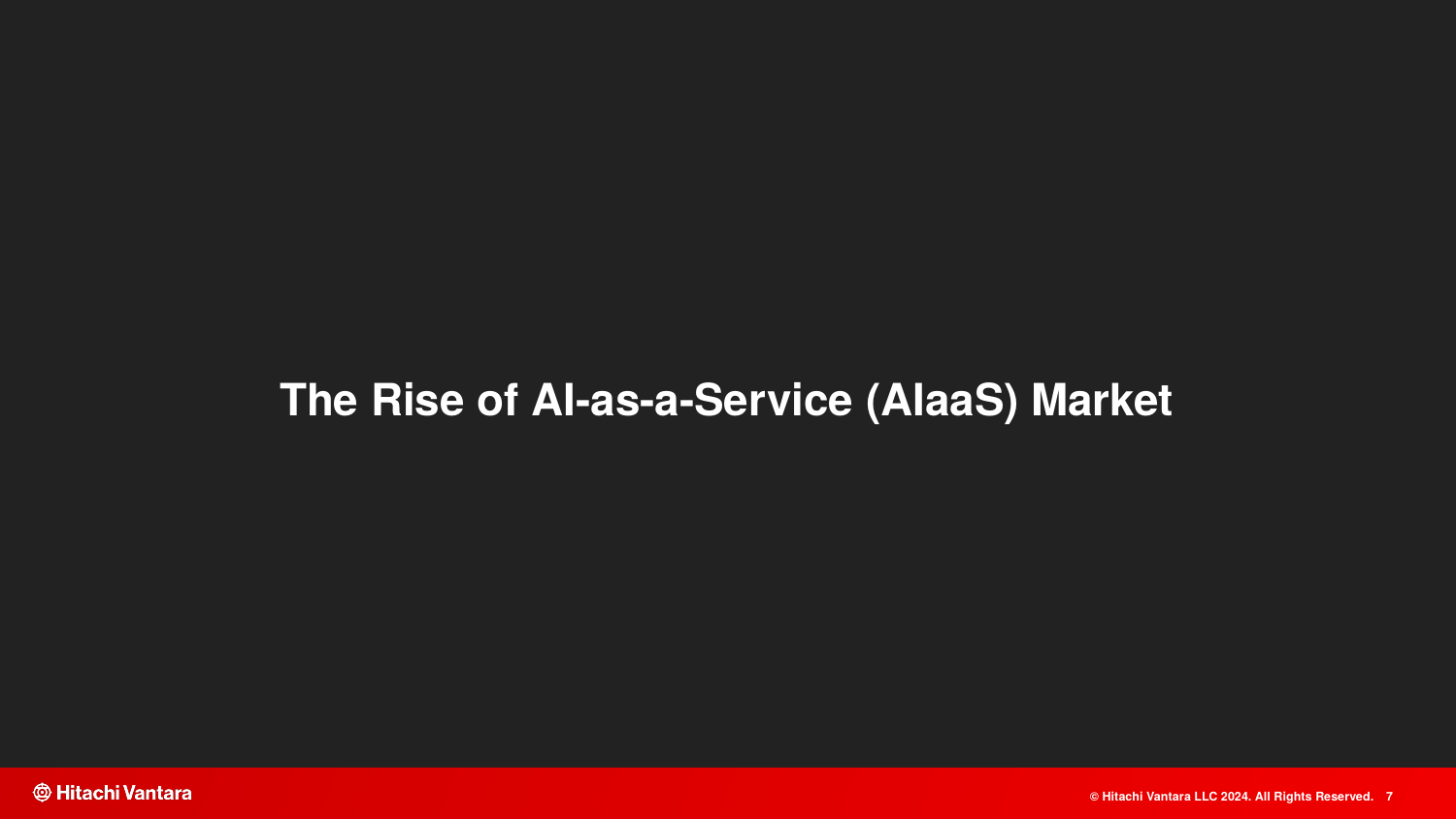

# The Rise of AI-as-a-Service (AIaaS) Market